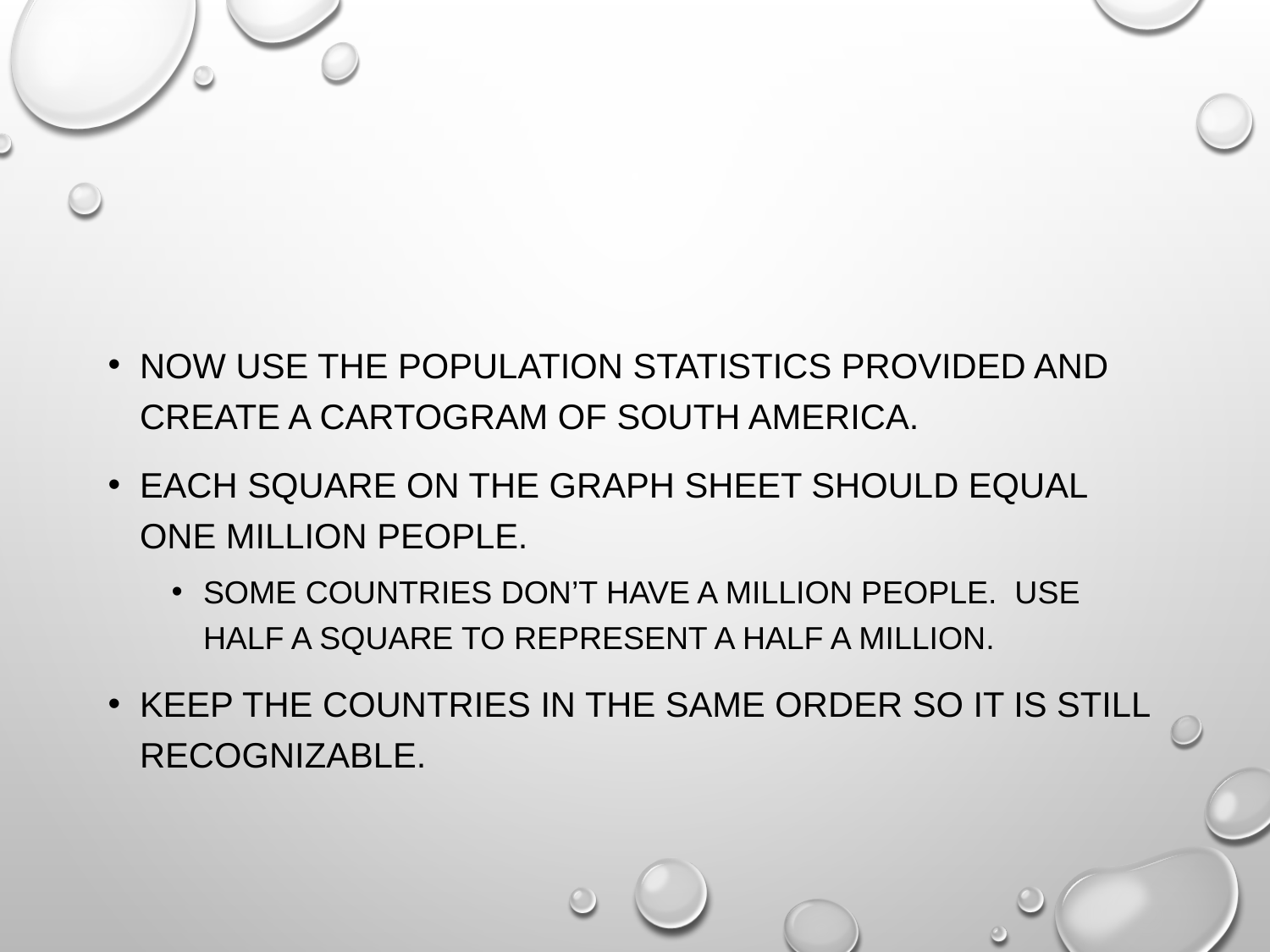

NOW USE THE POPULATION STATISTICS PROVIDED AND CREATE A CARTOGRAM OF SOUTH AMERICA.
EACH SQUARE ON THE GRAPH SHEET SHOULD EQUAL ONE MILLION PEOPLE.
SOME COUNTRIES DON’T HAVE A MILLION PEOPLE.  USE HALF A SQUARE TO REPRESENT A HALF A MILLION.
KEEP THE COUNTRIES IN THE SAME ORDER SO IT IS STILL RECOGNIZABLE.